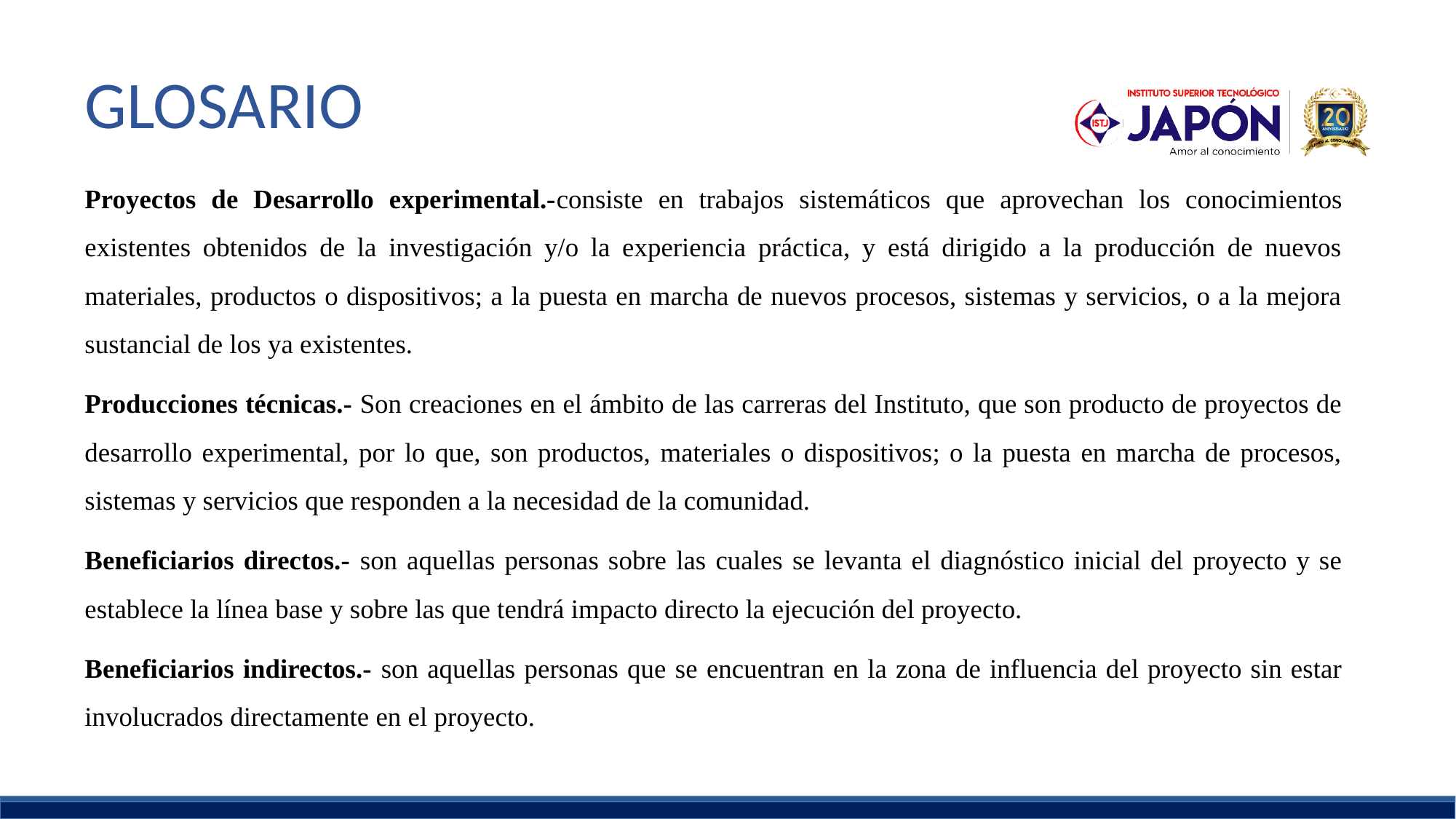

# GLOSARIO
Proyectos de Desarrollo experimental.-consiste en trabajos sistemáticos que aprovechan los conocimientos existentes obtenidos de la investigación y/o la experiencia práctica, y está dirigido a la producción de nuevos materiales, productos o dispositivos; a la puesta en marcha de nuevos procesos, sistemas y servicios, o a la mejora sustancial de los ya existentes.
Producciones técnicas.- Son creaciones en el ámbito de las carreras del Instituto, que son producto de proyectos de desarrollo experimental, por lo que, son productos, materiales o dispositivos; o la puesta en marcha de procesos, sistemas y servicios que responden a la necesidad de la comunidad.
Beneficiarios directos.- son aquellas personas sobre las cuales se levanta el diagnóstico inicial del proyecto y se establece la línea base y sobre las que tendrá impacto directo la ejecución del proyecto.
Beneficiarios indirectos.- son aquellas personas que se encuentran en la zona de influencia del proyecto sin estar involucrados directamente en el proyecto.